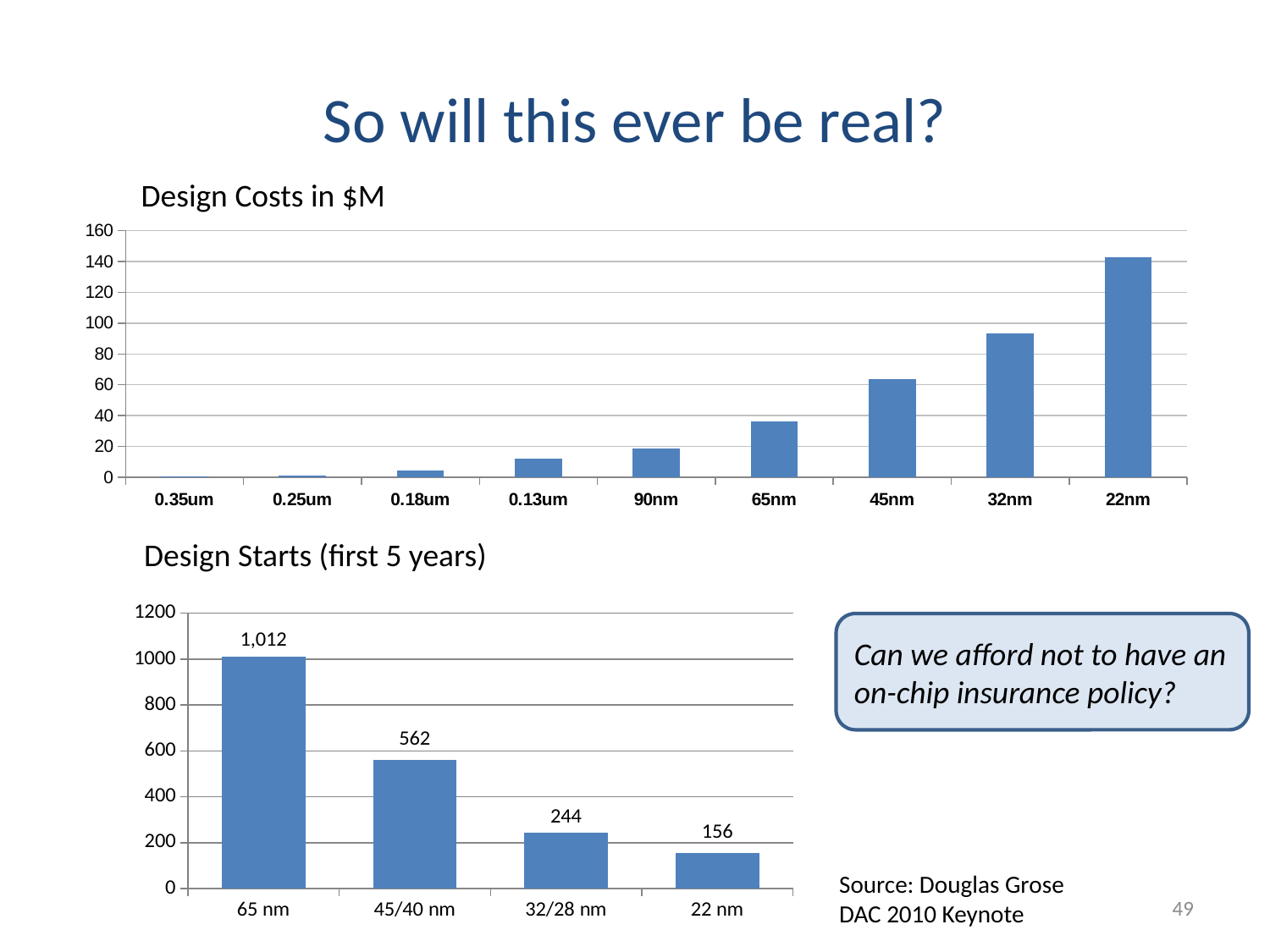

# So will this ever be real?
Design Costs in $M

### Chart

| Category | Design Cost |
|---|---|
| 0.35um | 0.387000000000002 |
| 0.25um | 1.08 |
| 0.18um | 4.3609999999999856 |
| 0.13um | 11.974 |
| 90nm | 18.502 |
| 65nm | 36.473000000000006 |
| 45nm | 63.513000000000005 |
| 32nm | 93.43 |
| 22nm | 142.578 |
Design Starts (first 5 years)

### Chart

| Category |  |
|---|---|
| 65 nm | 1012.0 |
| 45/40 nm | 562.0 |
| 32/28 nm | 244.0 |
| 22 nm | 156.0 |
Can we afford not to have an
on-chip insurance policy?
Source: Douglas Grose
DAC 2010 Keynote
49